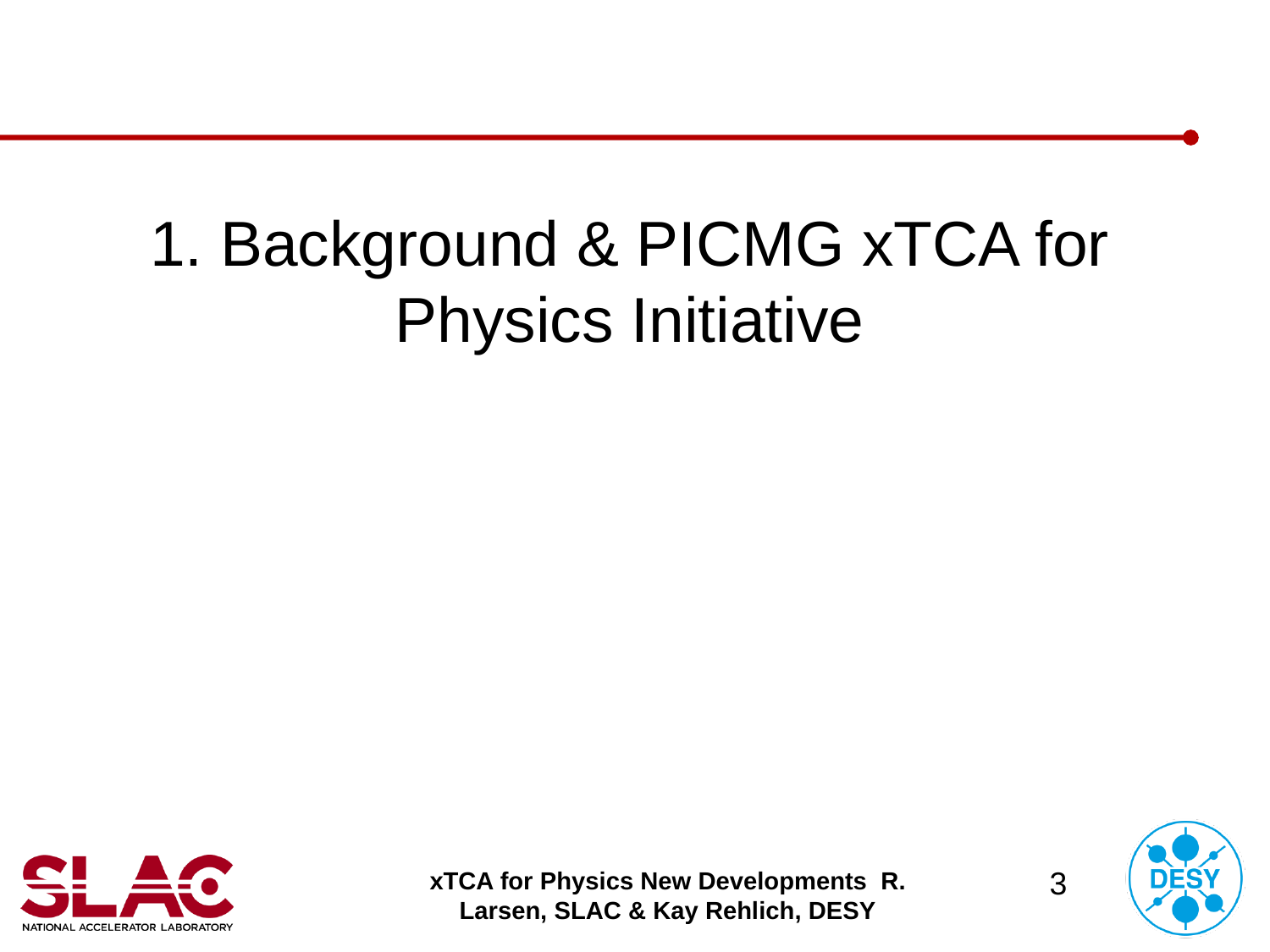

# 1. Background & PICMG xTCA for Physics Initiative
xTCA for Physics New Developments  R. Larsen, SLAC & Kay Rehlich, DESY